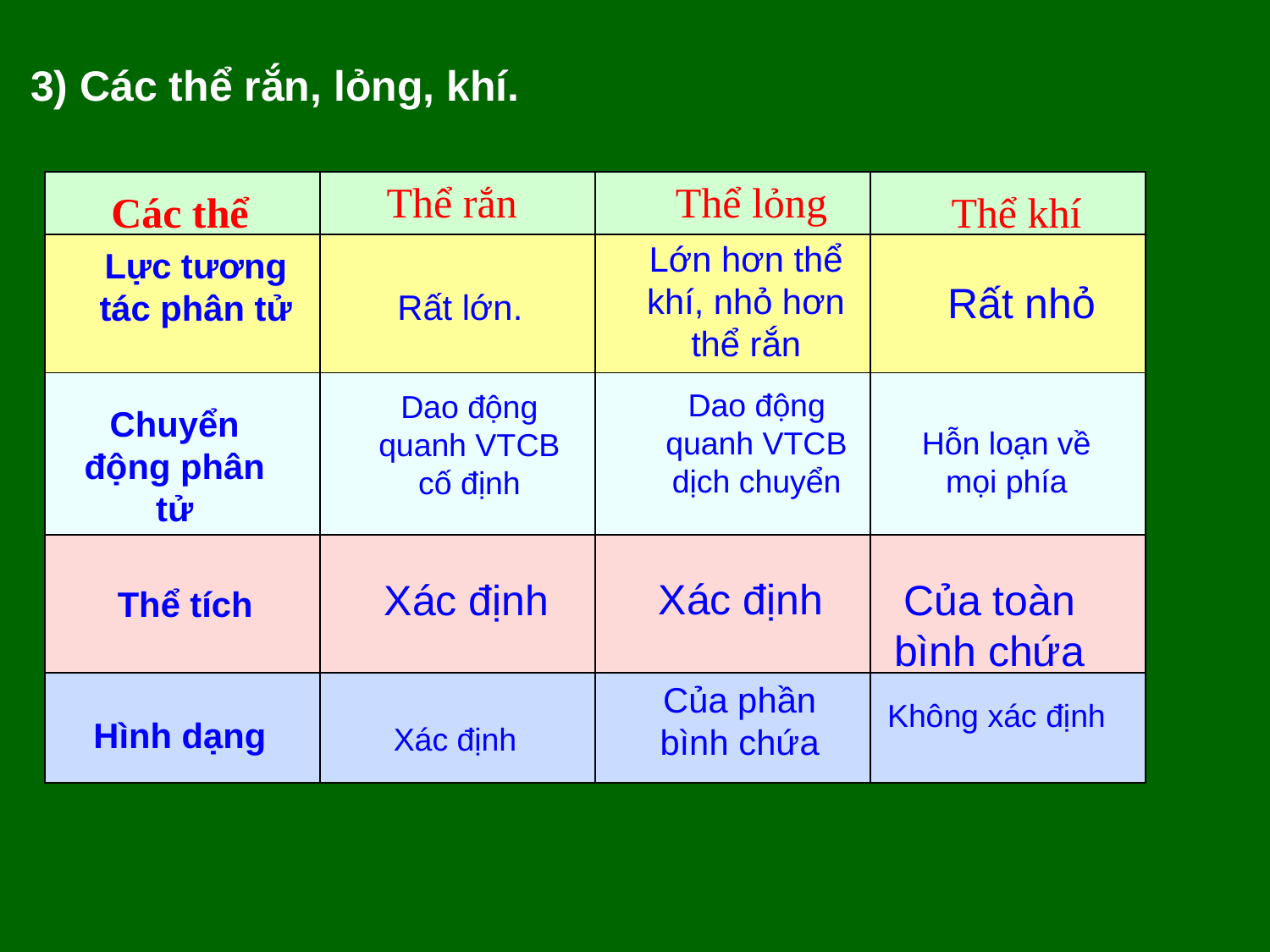

3) Các thể rắn, lỏng, khí.
Thể rắn
Thể lỏng
|  |  |  |  |
| --- | --- | --- | --- |
|  |  |  |  |
|  |  |  |  |
|  |  |  |  |
|  |  |  |  |
Các thể
Thể khí
Lớn hơn thể khí, nhỏ hơn thể rắn
Lực tương tác phân tử
Rất nhỏ
Rất lớn.
Dao động quanh VTCB dịch chuyển
Dao động quanh VTCB cố định
Chuyển động phân tử
Hỗn loạn về mọi phía
Xác định
Xác định
Của toàn bình chứa
Thể tích
Của phần bình chứa
Không xác định

Hình dạng
Xác định